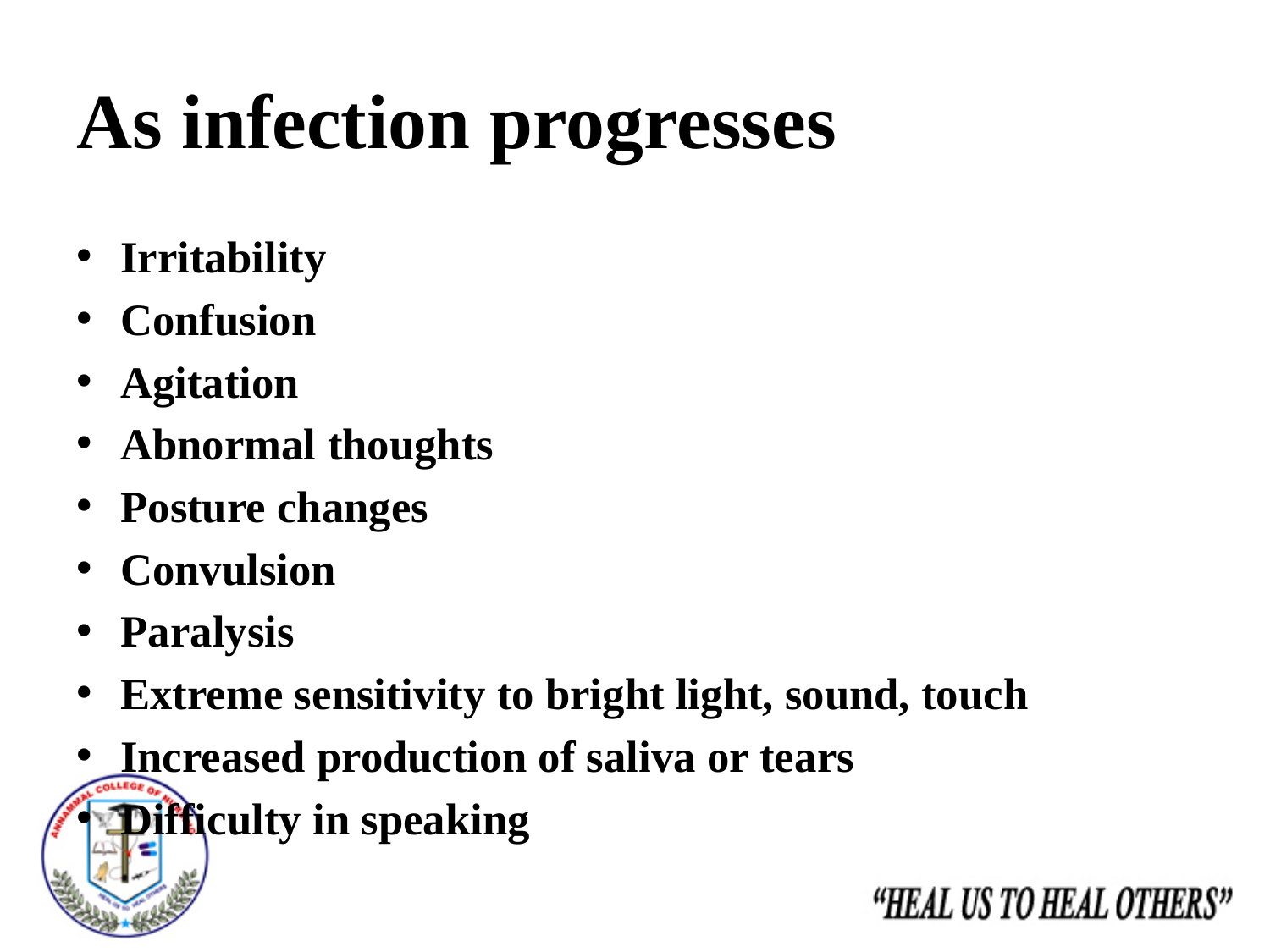

# As infection progresses
Irritability
Confusion
Agitation
Abnormal thoughts
Posture changes
Convulsion
Paralysis
Extreme sensitivity to bright light, sound, touch
Increased production of saliva or tears
Difficulty in speaking